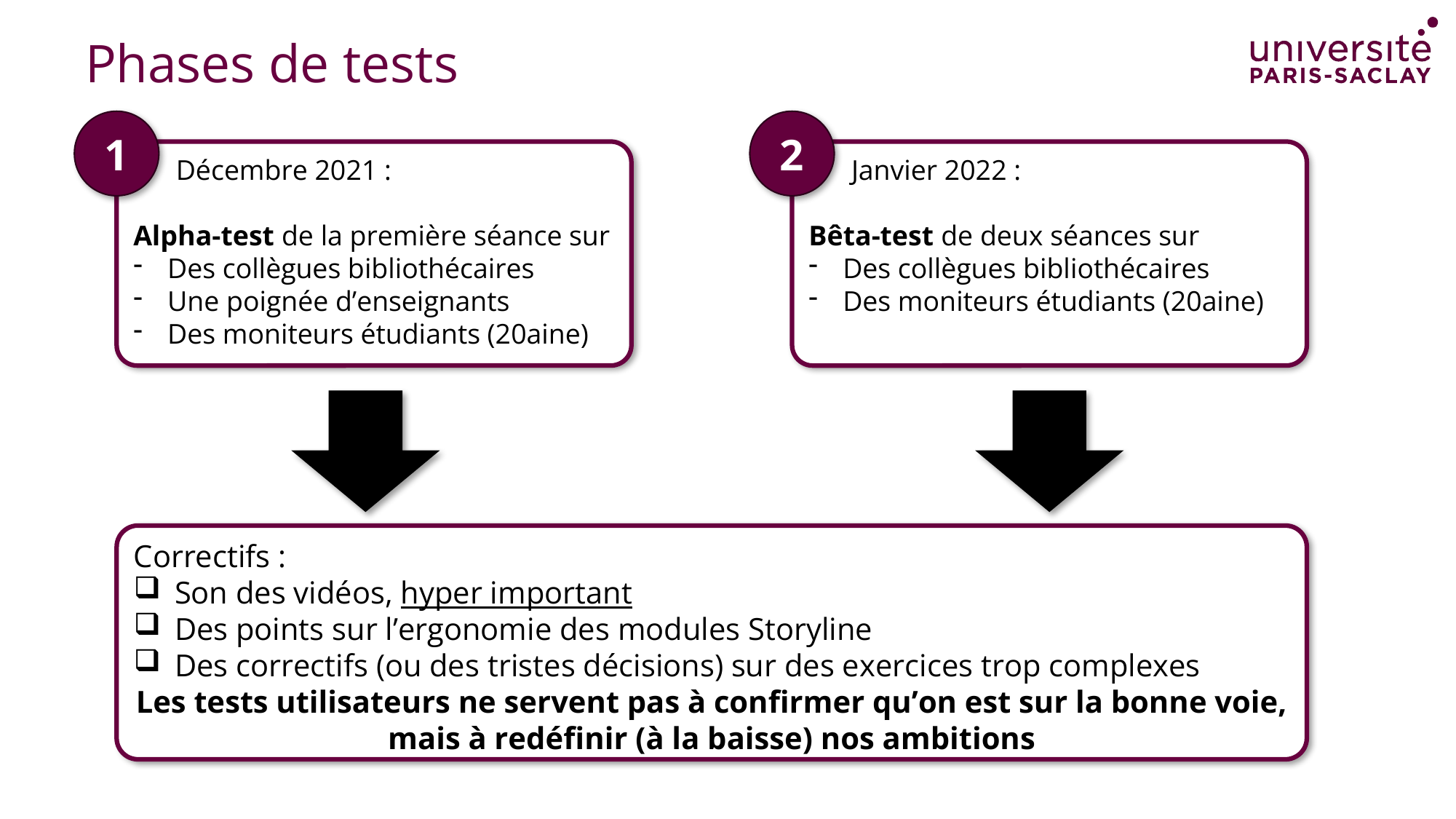

# Phases de tests
1
2
      Décembre 2021 :

Alpha-test de la première séance sur
Des collègues bibliothécaires
Une poignée d’enseignants
Des moniteurs étudiants (20aine)
      Janvier 2022 :

Bêta-test de deux séances sur
Des collègues bibliothécaires
Des moniteurs étudiants (20aine)

Correctifs :
Son des vidéos, hyper important
Des points sur l’ergonomie des modules Storyline
Des correctifs (ou des tristes décisions) sur des exercices trop complexes
Les tests utilisateurs ne servent pas à confirmer qu’on est sur la bonne voie, mais à redéfinir (à la baisse) nos ambitions